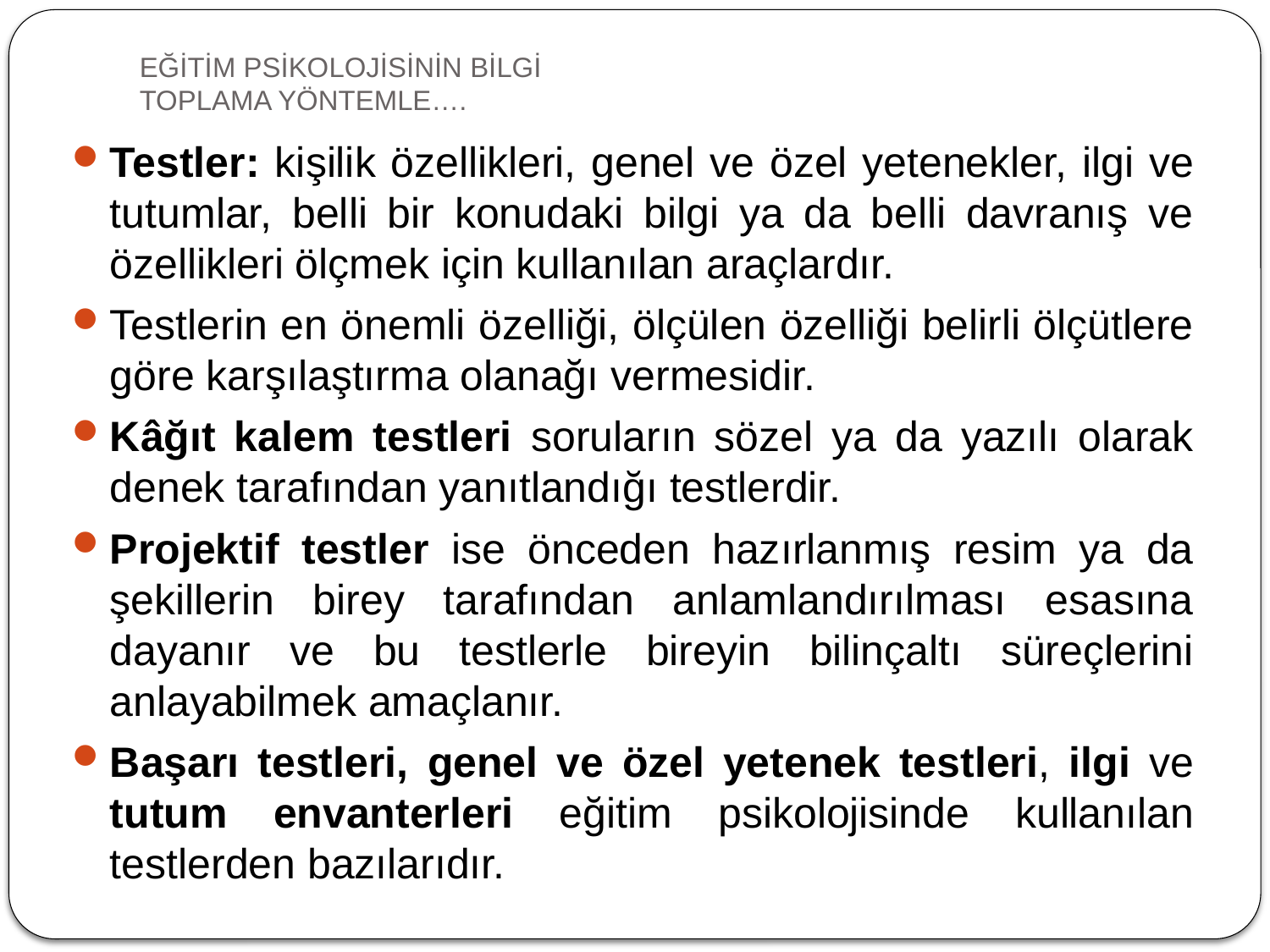

# EĞİTİM PSİKOLOJİSİNİN BİLGİ TOPLAMA YÖNTEMLE….
Testler: kişilik özellikleri, genel ve özel yetenekler, ilgi ve tutumlar, belli bir konudaki bilgi ya da belli davranış ve özellikleri ölçmek için kullanılan araçlardır.
Testlerin en önemli özelliği, ölçülen özelliği belirli ölçütlere göre karşılaştırma olanağı vermesidir.
Kâğıt kalem testleri soruların sözel ya da yazılı olarak denek tarafından yanıtlandığı testlerdir.
Projektif testler ise önceden hazırlanmış resim ya da şekillerin birey tarafından anlamlandırılması esasına dayanır ve bu testlerle bireyin bilinçaltı süreçlerini anlayabilmek amaçlanır.
Başarı testleri, genel ve özel yetenek testleri, ilgi ve tutum envanterleri eğitim psikolojisinde kullanılan testlerden bazılarıdır.